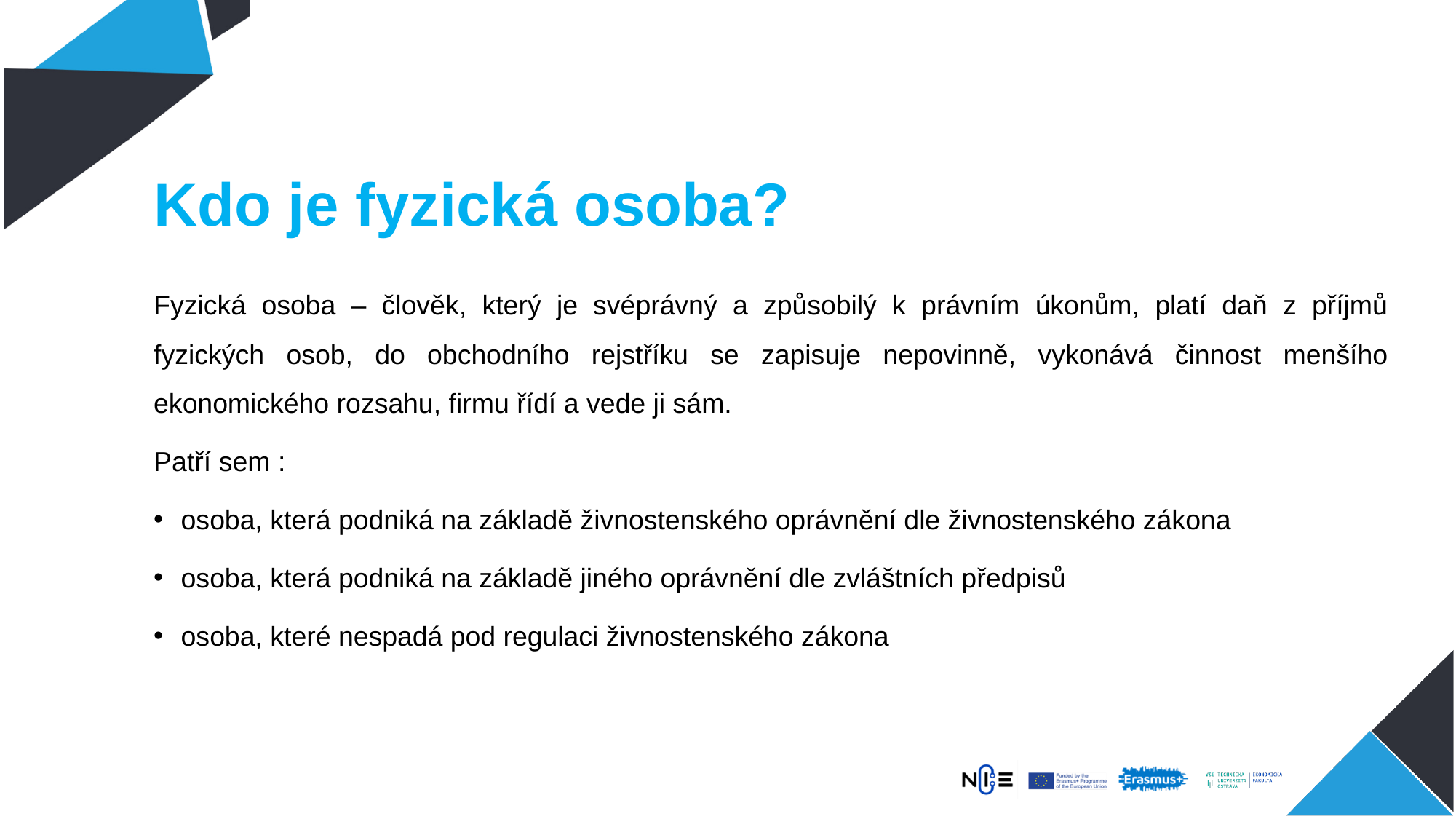

# Kdo je fyzická osoba?
Fyzická osoba – člověk, který je svéprávný a způsobilý k právním úkonům, platí daň z příjmů fyzických osob, do obchodního rejstříku se zapisuje nepovinně, vykonává činnost menšího ekonomického rozsahu, firmu řídí a vede ji sám.
Patří sem :
osoba, která podniká na základě živnostenského oprávnění dle živnostenského zákona
osoba, která podniká na základě jiného oprávnění dle zvláštních předpisů
osoba, které nespadá pod regulaci živnostenského zákona